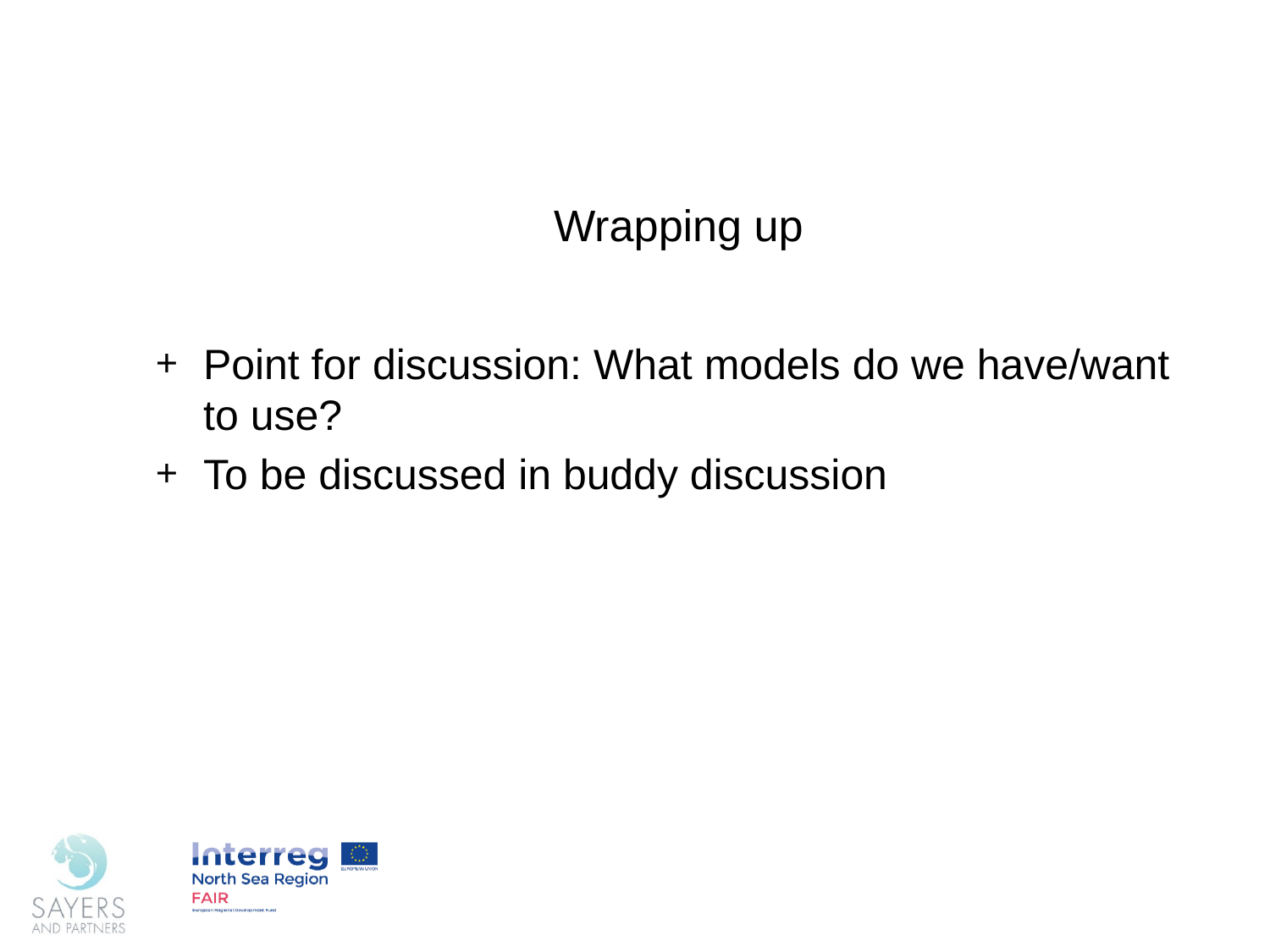

# Wrapping up
Point for discussion: What models do we have/want to use?
To be discussed in buddy discussion